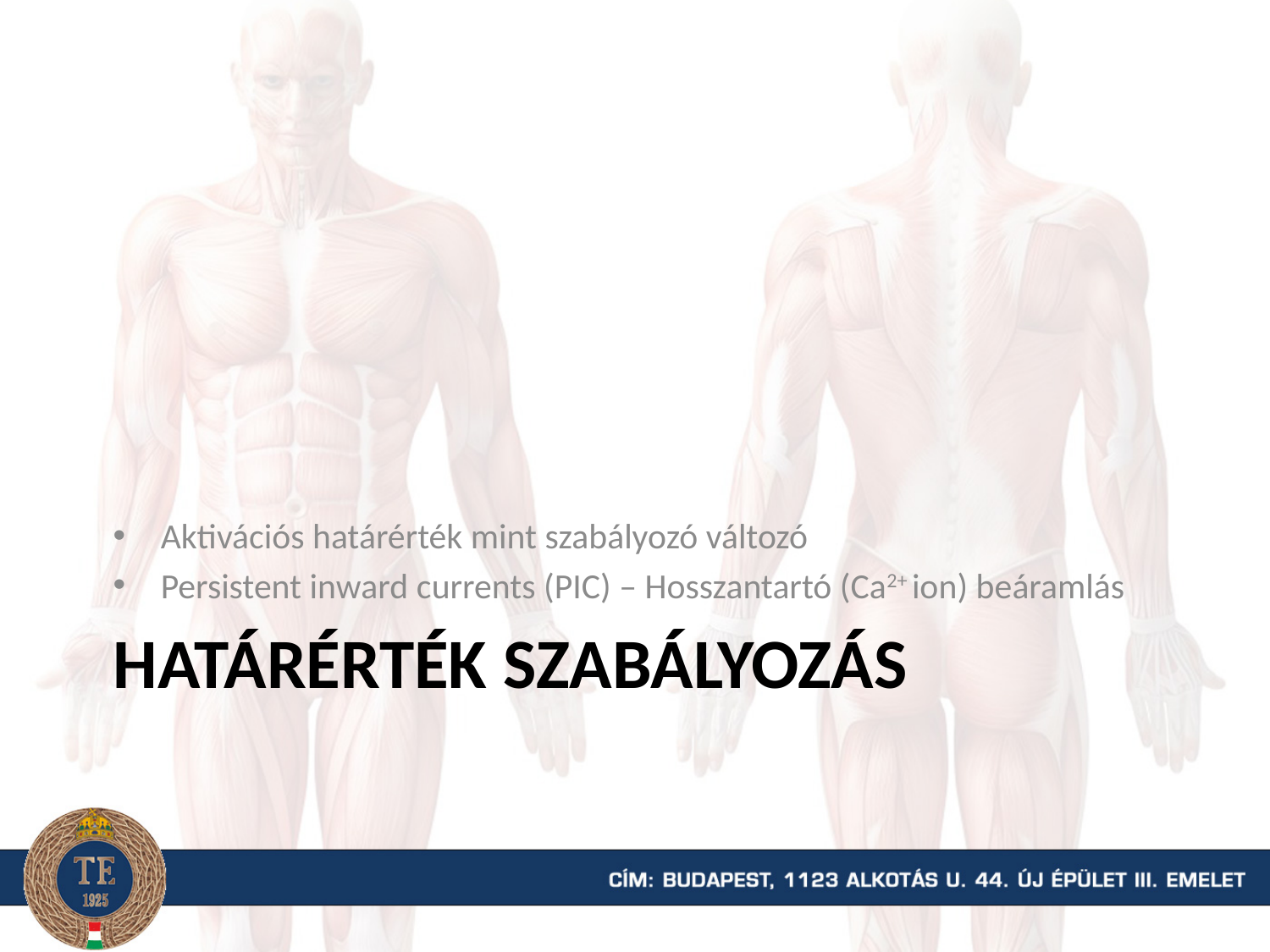

Aktivációs határérték mint szabályozó változó
Persistent inward currents (PIC) – Hosszantartó (Ca2+ ion) beáramlás
# Határérték szabályozás